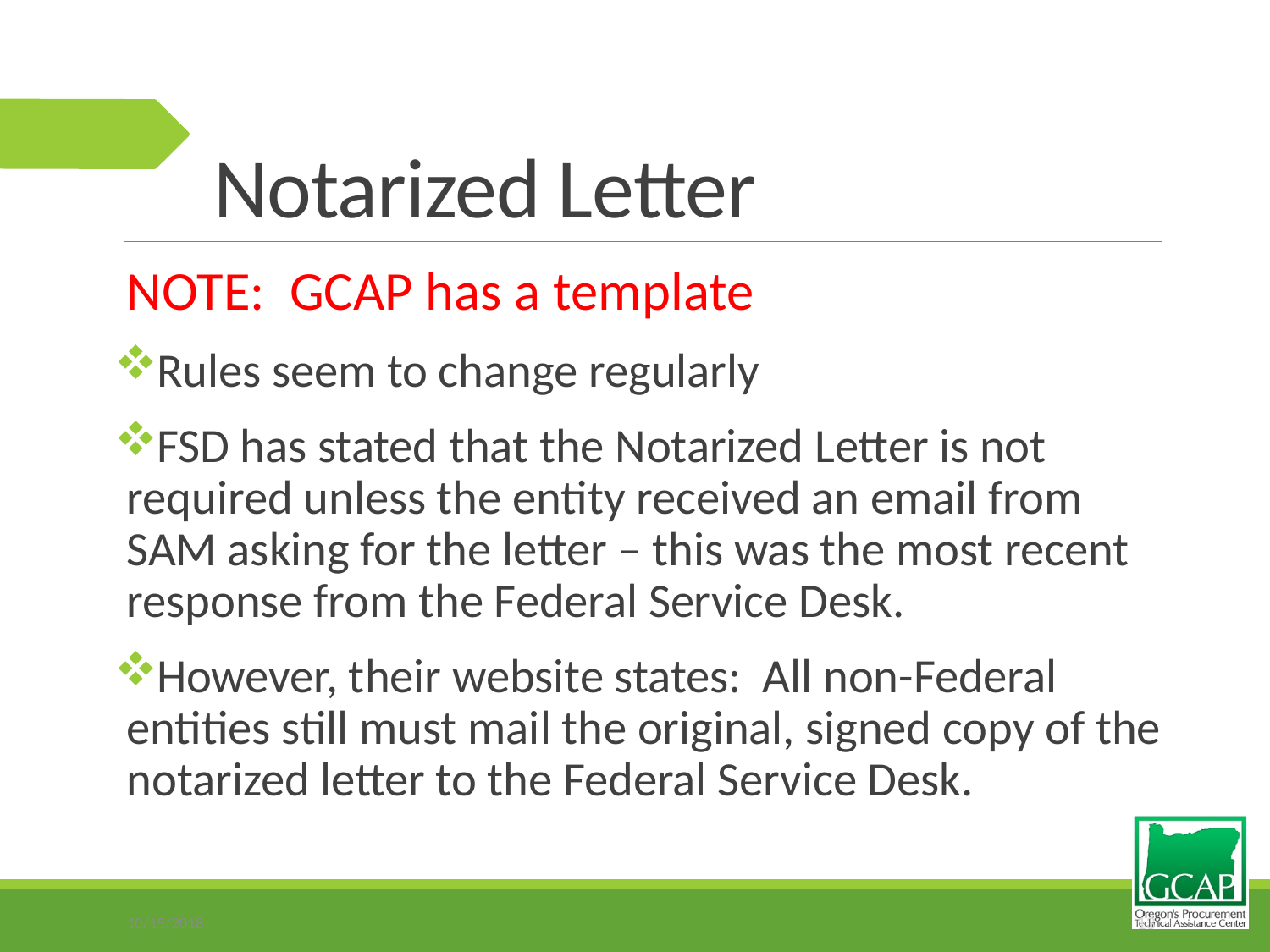

# Notarized Letter
NOTE:  GCAP has a template
Rules seem to change regularly
FSD has stated that the Notarized Letter is not required unless the entity received an email from SAM asking for the letter – this was the most recent response from the Federal Service Desk.
However, their website states:  All non-Federal entities still must mail the original, signed copy of the notarized letter to the Federal Service Desk.

10/15/2018
13